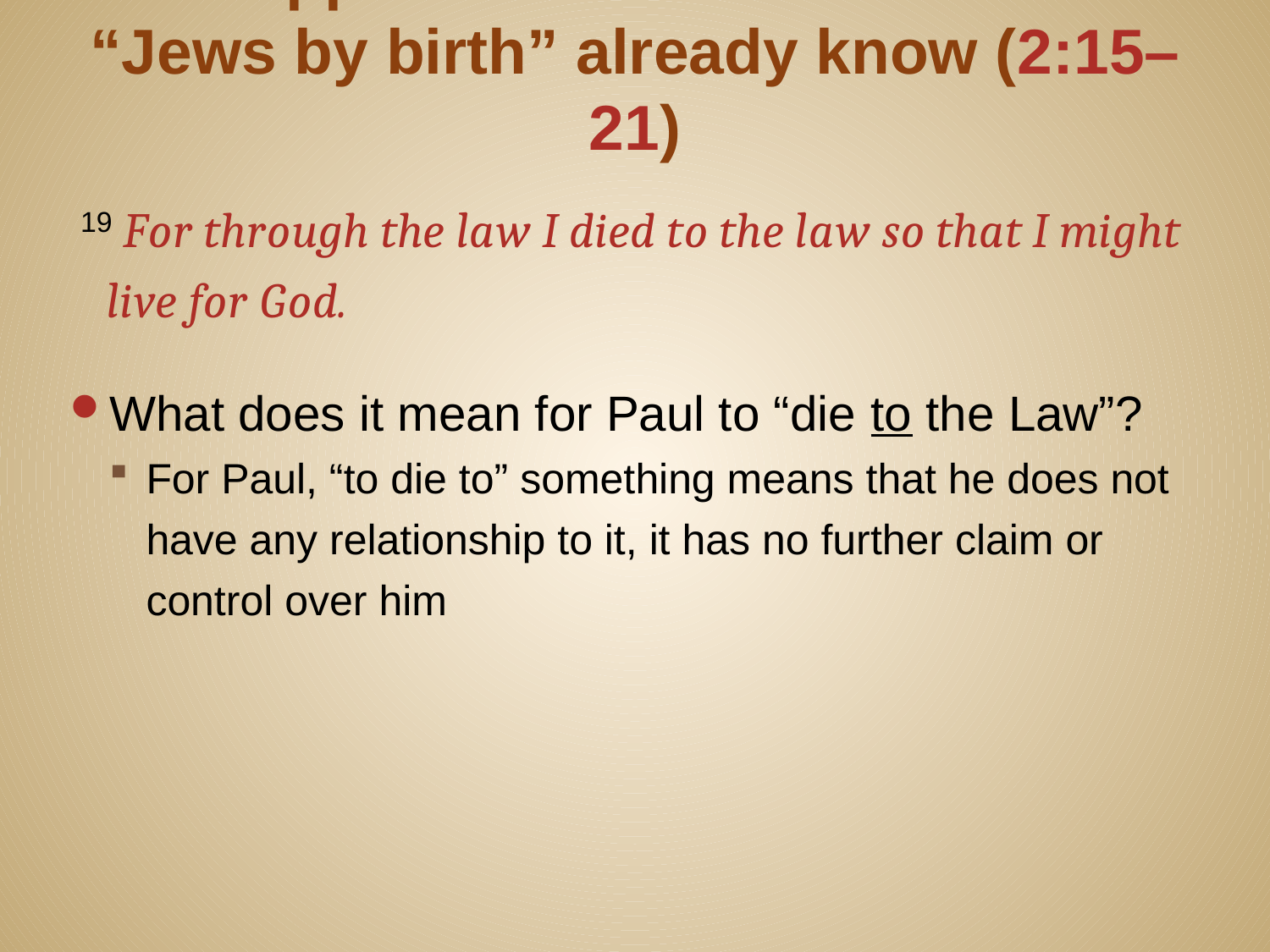

# Paul appeals to what those who are “Jews by birth” already know (2:15–21)
 19 For through the law I died to the law so that I might live for God.

What does it mean for Paul to “die to the Law”?
For Paul, “to die to” something means that he does not have any relationship to it, it has no further claim or control over him